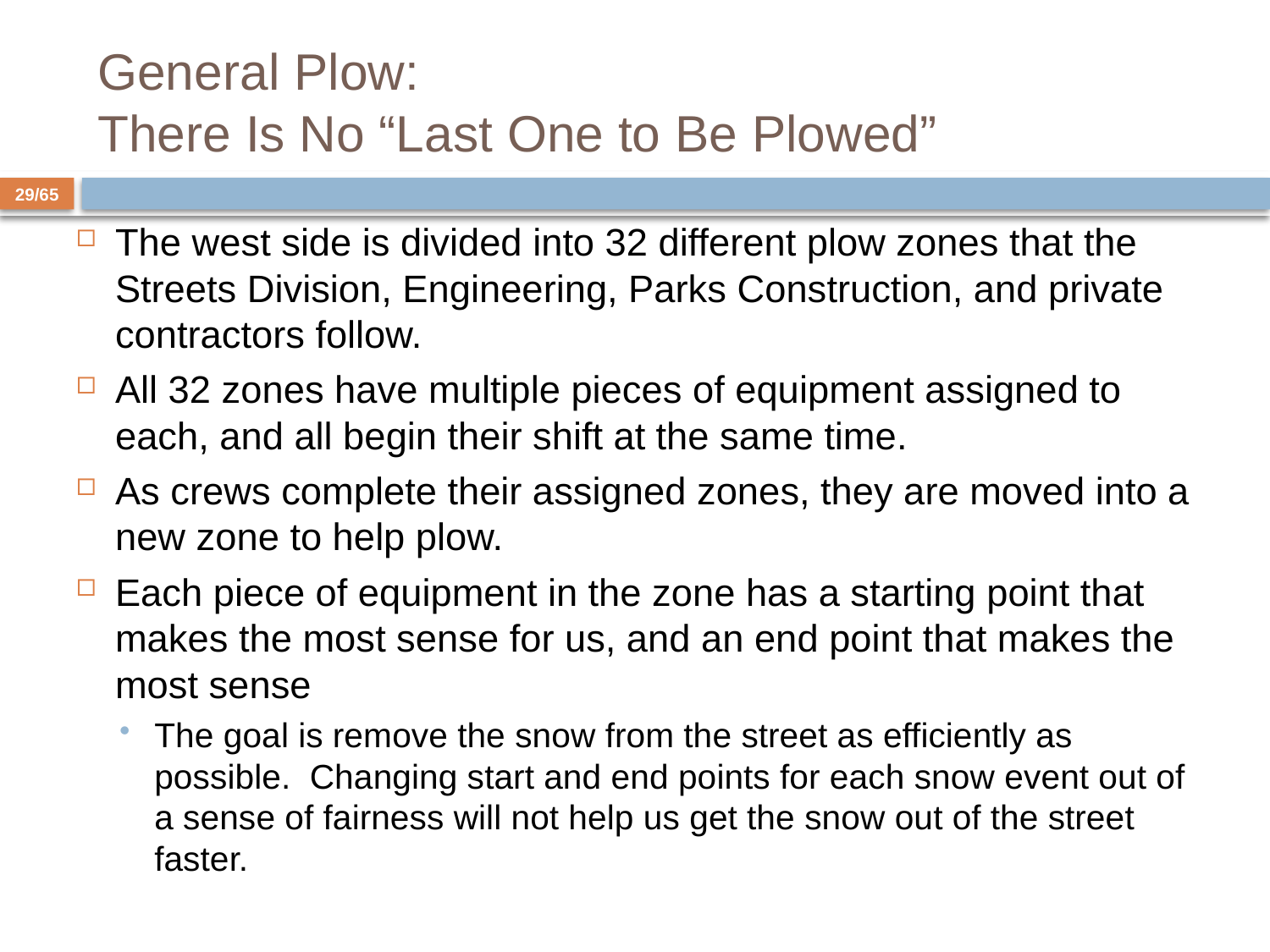

# General Plow: There Is No “Last One to Be Plowed”
29/65
The west side is divided into 32 different plow zones that the Streets Division, Engineering, Parks Construction, and private contractors follow.
All 32 zones have multiple pieces of equipment assigned to each, and all begin their shift at the same time.
As crews complete their assigned zones, they are moved into a new zone to help plow.
Each piece of equipment in the zone has a starting point that makes the most sense for us, and an end point that makes the most sense
The goal is remove the snow from the street as efficiently as possible.  Changing start and end points for each snow event out of a sense of fairness will not help us get the snow out of the street faster.